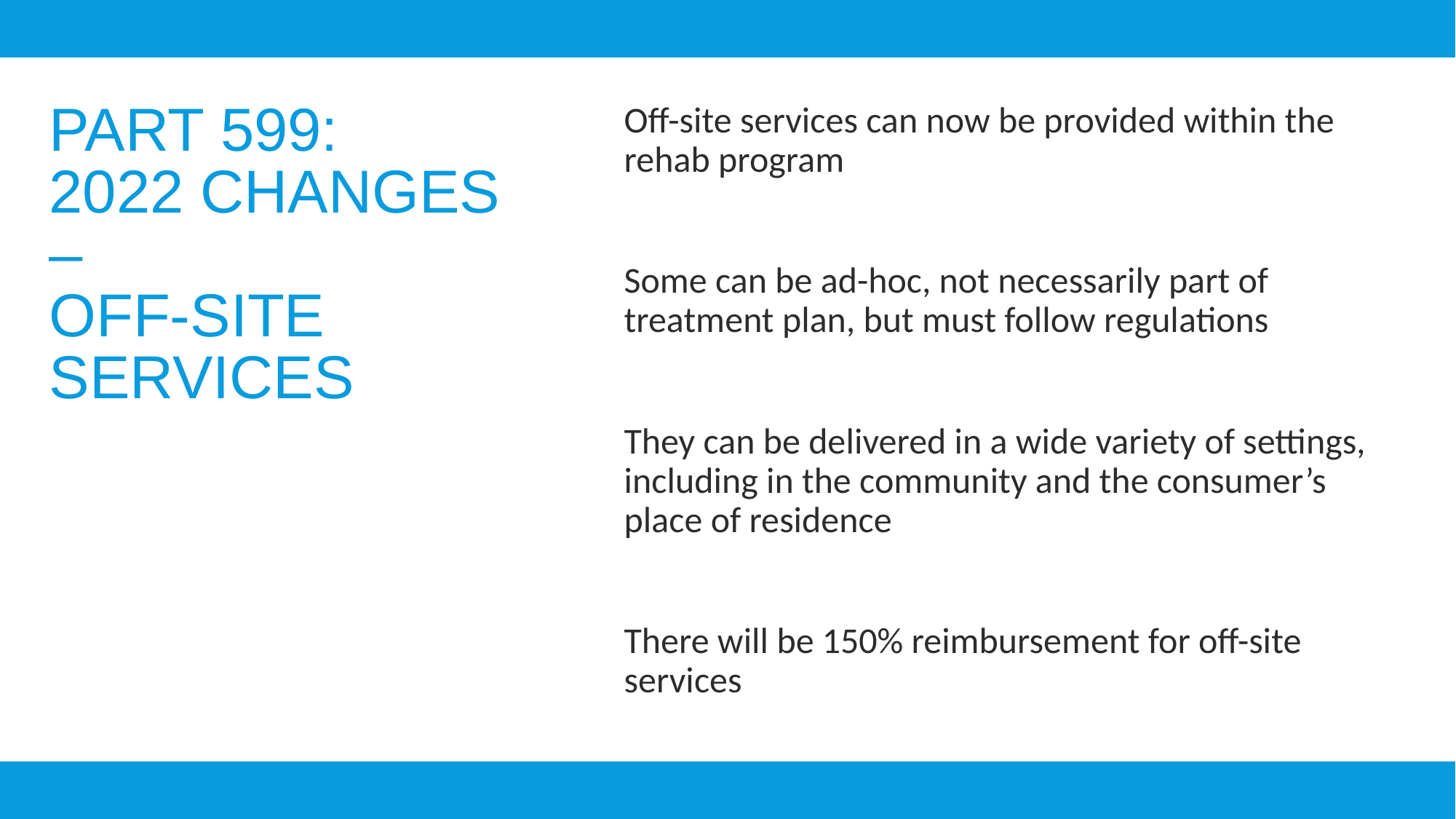

Off-site services can now be provided within the rehab program

Some can be ad-hoc, not necessarily part of treatment plan, but must follow regulations

They can be delivered in a wide variety of settings, including in the community and the consumer’s place of residence

There will be 150% reimbursement for off-site services

# Part 599: 2022 Changes – Off-Site Services